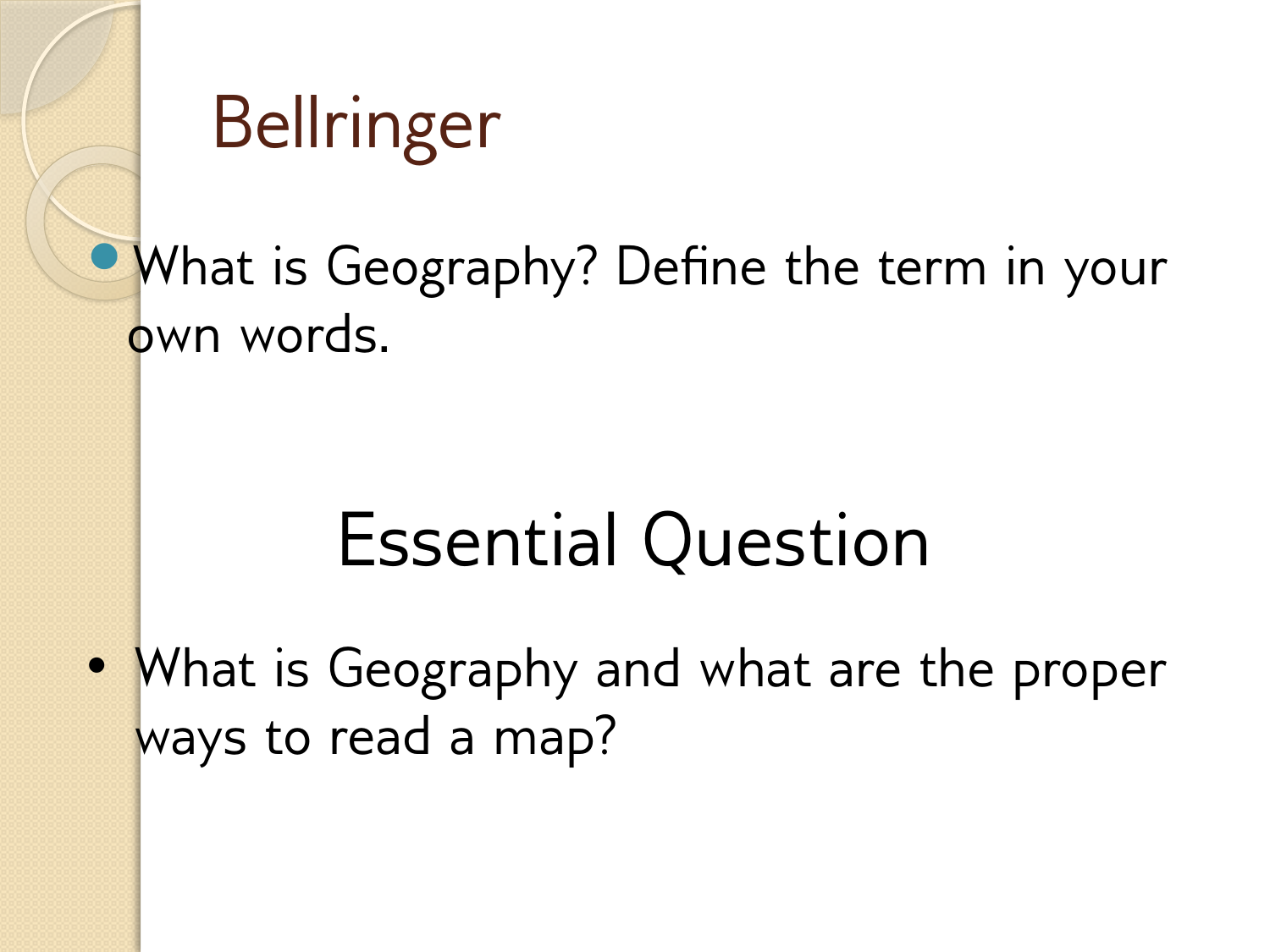

# Bellringer
What is Geography? Define the term in your own words.
Essential Question
What is Geography and what are the proper ways to read a map?